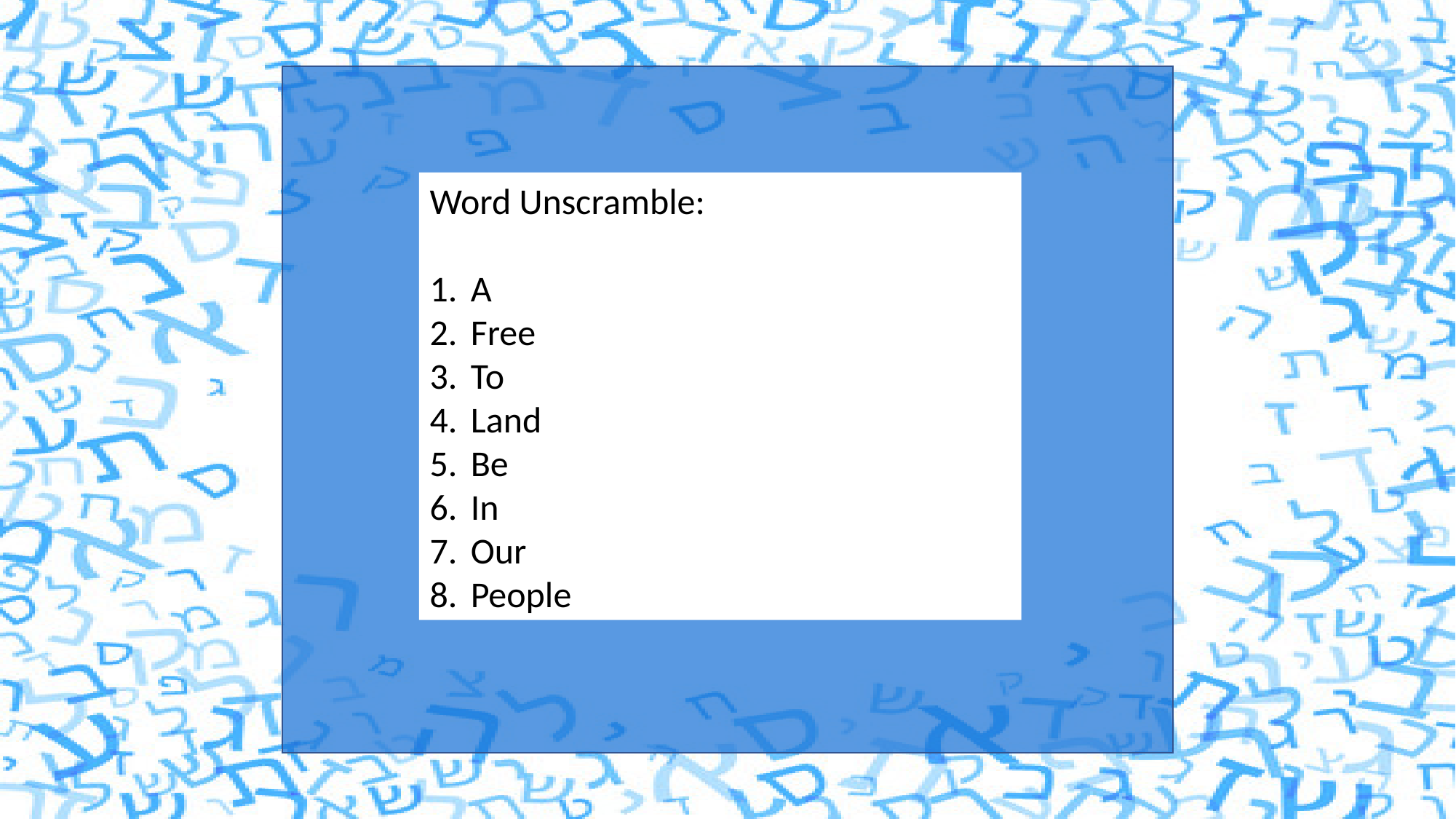

Word Unscramble:

A
Free
To
Land
Be
In
Our
People